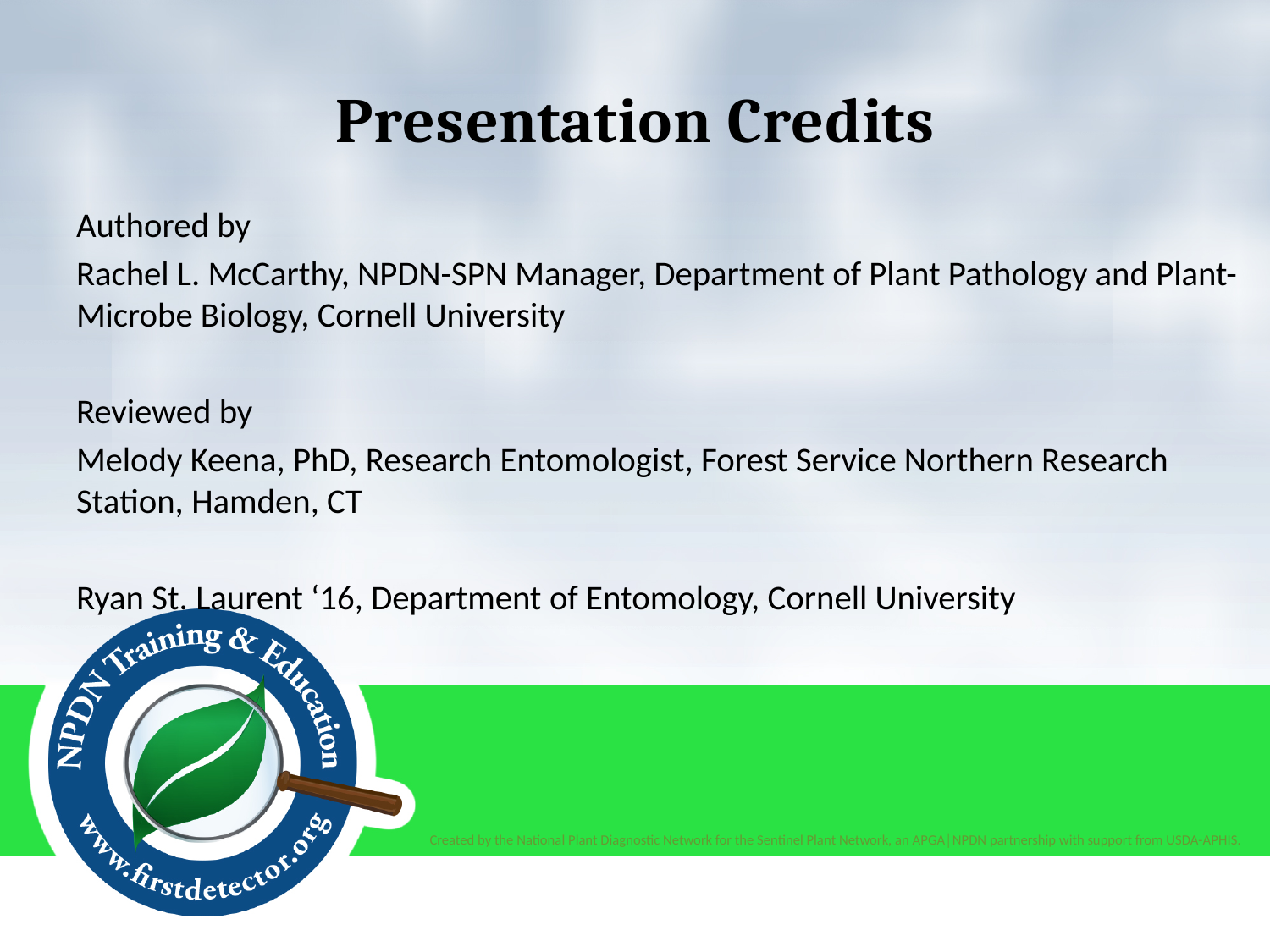

# Presentation Credits
Authored by
Rachel L. McCarthy, NPDN-SPN Manager, Department of Plant Pathology and Plant-Microbe Biology, Cornell University

Reviewed by
Melody Keena, PhD, Research Entomologist, Forest Service Northern Research Station, Hamden, CT

Ryan St. Laurent ‘16, Department of Entomology, Cornell University